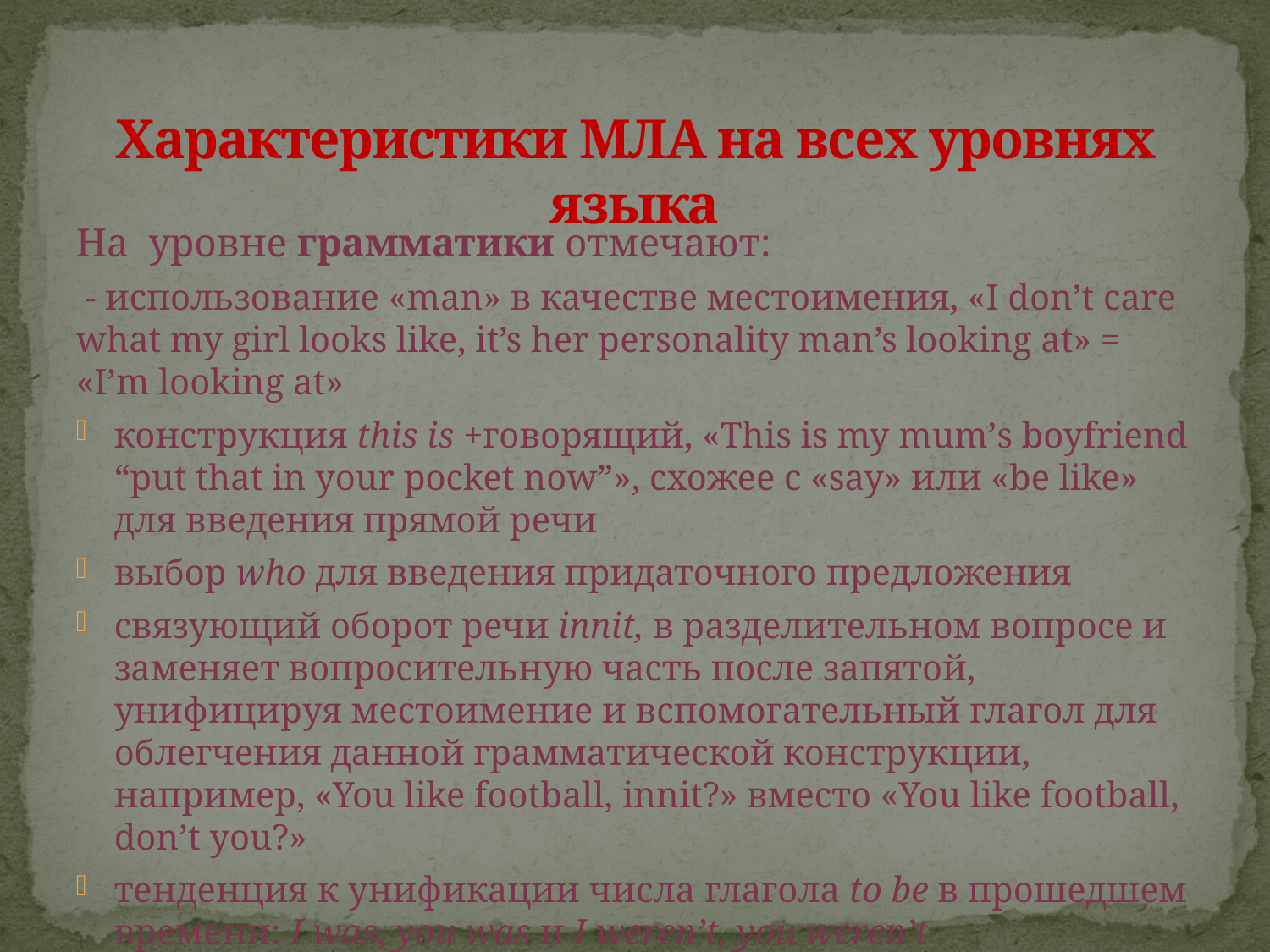

# Характеристики МЛА на всех уровнях языка
На  уровне грамматики отмечают:
 - использование «man» в качестве местоимения, «I don’t care what my girl looks like, it’s her personality man’s looking at» = «I’m looking at»
конструкция this is +говорящий, «This is my mum’s boyfriend “put that in your pocket now”», схожее с «say» или «be like» для введения прямой речи
выбор who для введения придаточного предложения
связующий оборот речи innit, в разделительном вопросе и заменяет вопросительную часть после запятой, унифицируя местоимение и вспомогательный глагол для облегчения данной грамматической конструкции, например, «You like football, innit?» вместо «You like football, don’t you?»
тенденция к унификации числа глагола to be в прошедшем времени: I was, you was и I weren’t, you weren’t